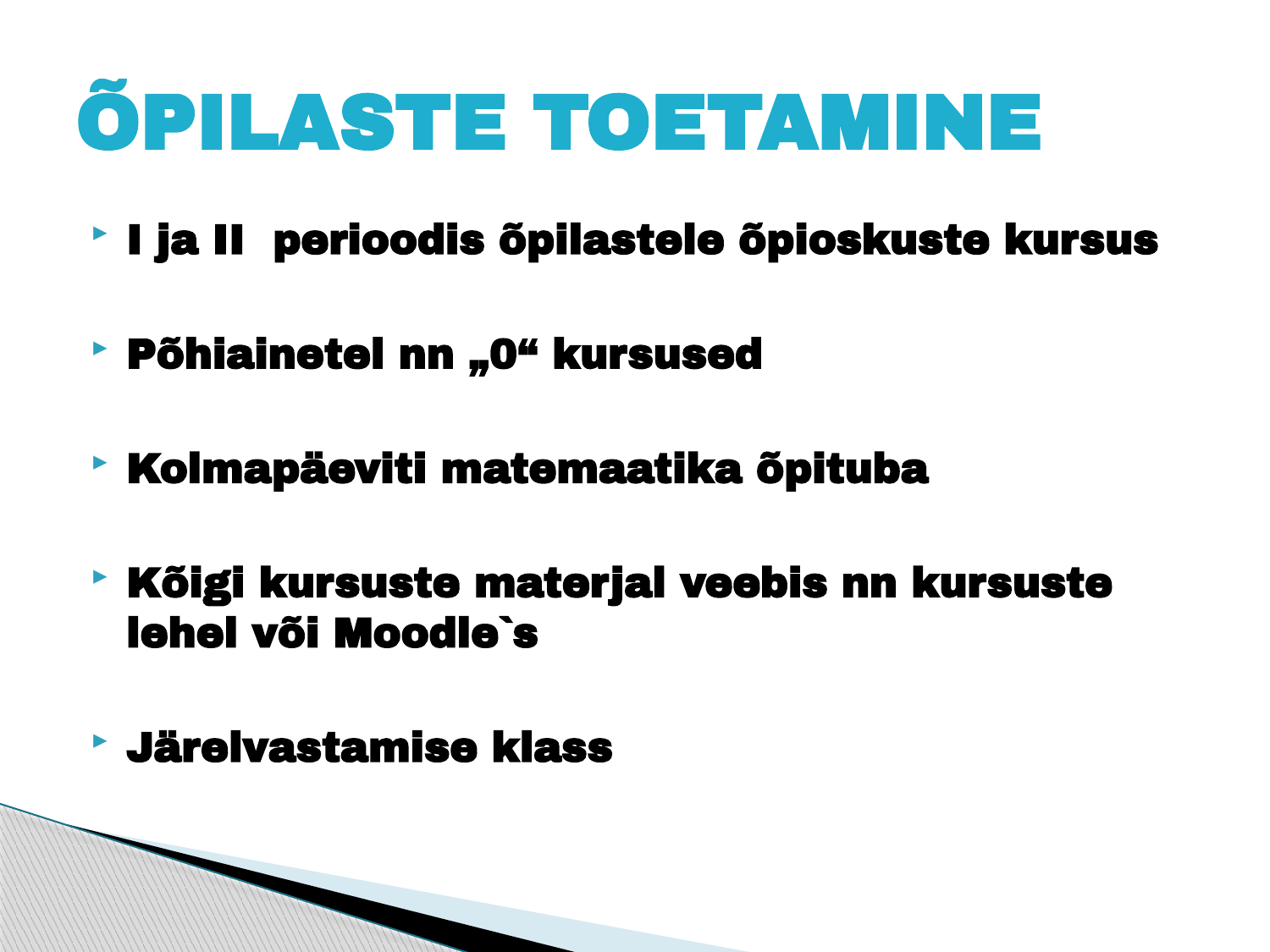

# ÕPILASTE TOETAMINE
I ja II  perioodis õpilastele õpioskuste kursus

Põhiainetel nn „0“ kursused

Kolmapäeviti matemaatika õpituba

Kõigi kursuste materjal veebis nn kursuste lehel või Moodle`s

Järelvastamise klass